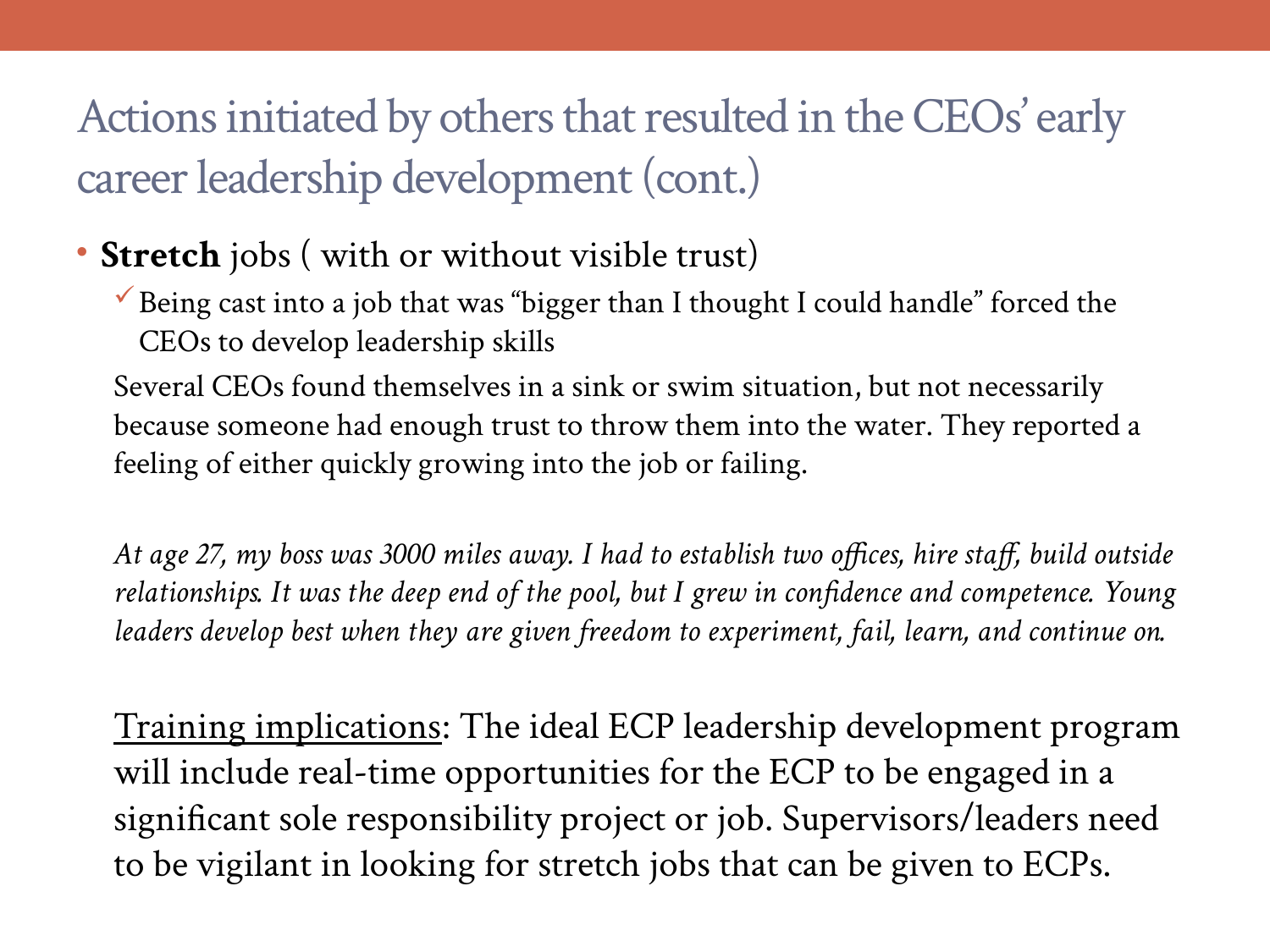

# Actions initiated by others that resulted in the CEOs’ early career leadership development (cont.)
Stretch jobs ( with or without visible trust)
Being cast into a job that was “bigger than I thought I could handle” forced the CEOs to develop leadership skills
Several CEOs found themselves in a sink or swim situation, but not necessarily because someone had enough trust to throw them into the water. They reported a feeling of either quickly growing into the job or failing.

At age 27, my boss was 3000 miles away. I had to establish two offices, hire staff, build outside relationships. It was the deep end of the pool, but I grew in confidence and competence. Young leaders develop best when they are given freedom to experiment, fail, learn, and continue on.

Training implications: The ideal ECP leadership development program will include real-time opportunities for the ECP to be engaged in a significant sole responsibility project or job. Supervisors/leaders need to be vigilant in looking for stretch jobs that can be given to ECPs.